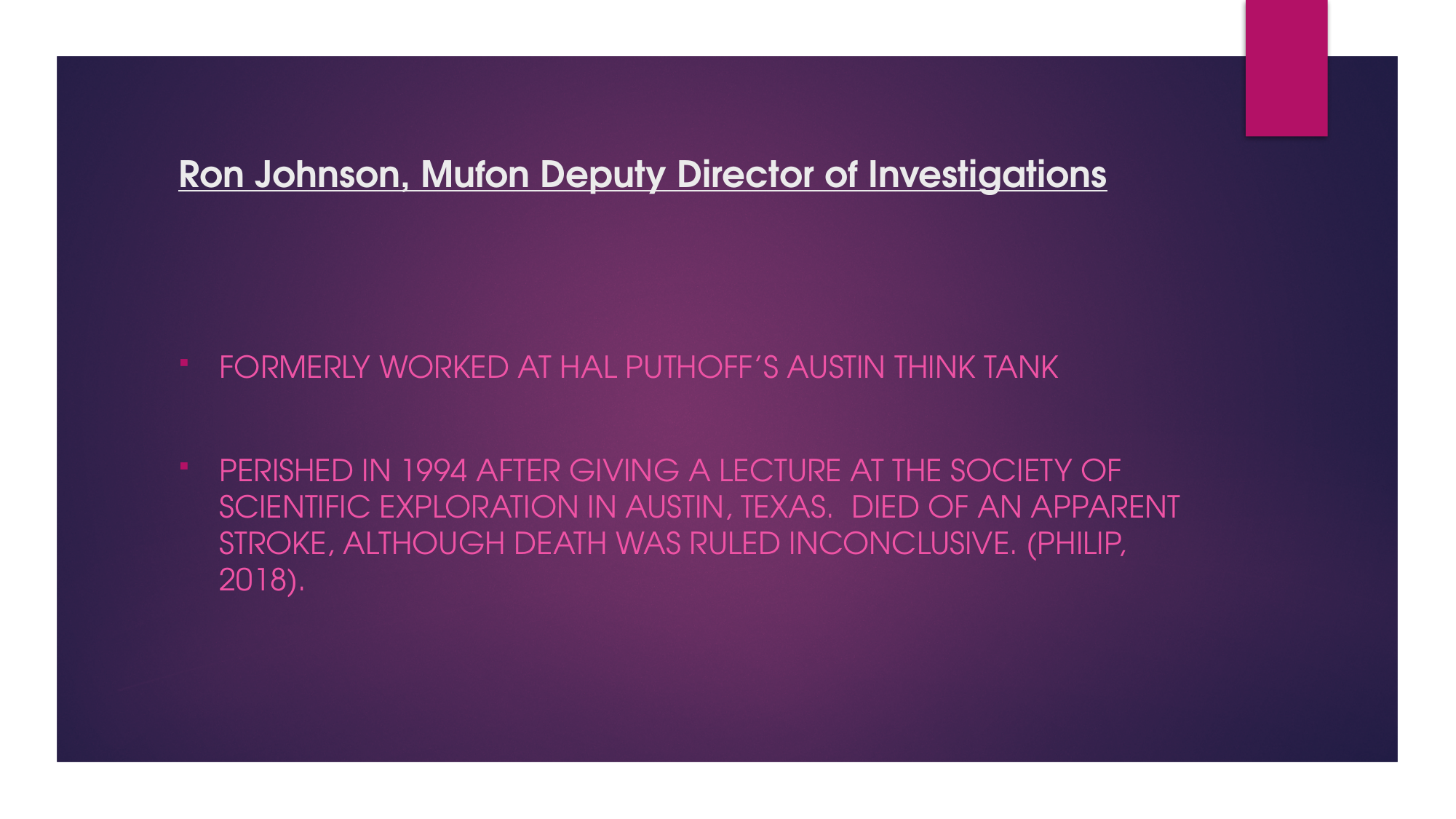

# Ron Johnson, Mufon Deputy Director of Investigations
Formerly worked at Hal Puthoff’s Austin Think Tank

Perished in 1994 after giving a lecture at the society of scientific exploration in Austin, Texas.  Died of an apparent stroke, although death was ruled inconclusive. (Philip, 2018).